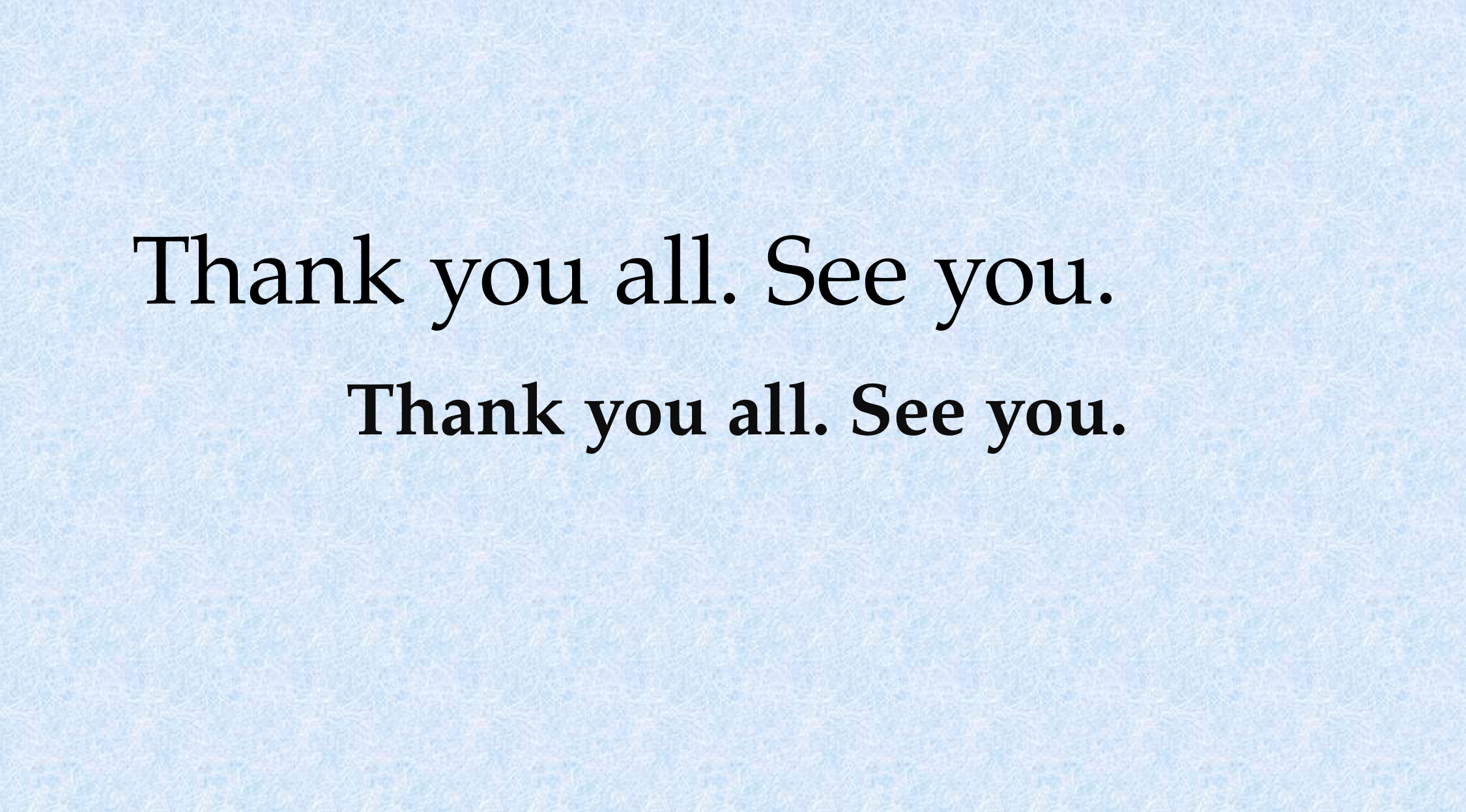

Thank you all. See you.
Thank you all. See you.